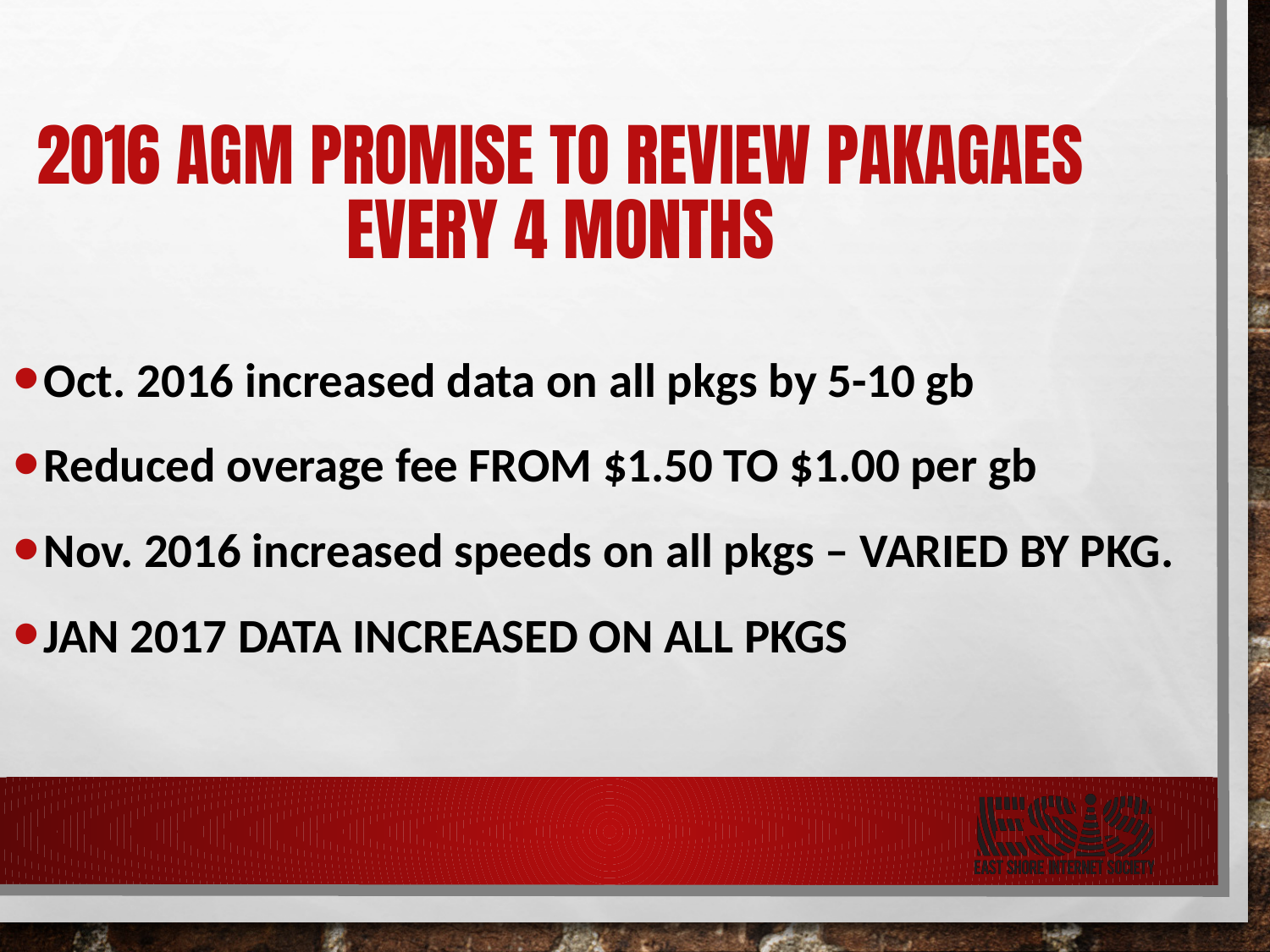

# 2016 agm promise to review pAkAgAEs every 4 mONths
Oct. 2016 increased data on all pkgs by 5-10 gb
Reduced overage fee FROM $1.50 TO $1.00 per gb
Nov. 2016 increased speeds on all pkgs – VARIED BY PKG.
JAN 2017 DATA INCREASED ON ALL PKGS